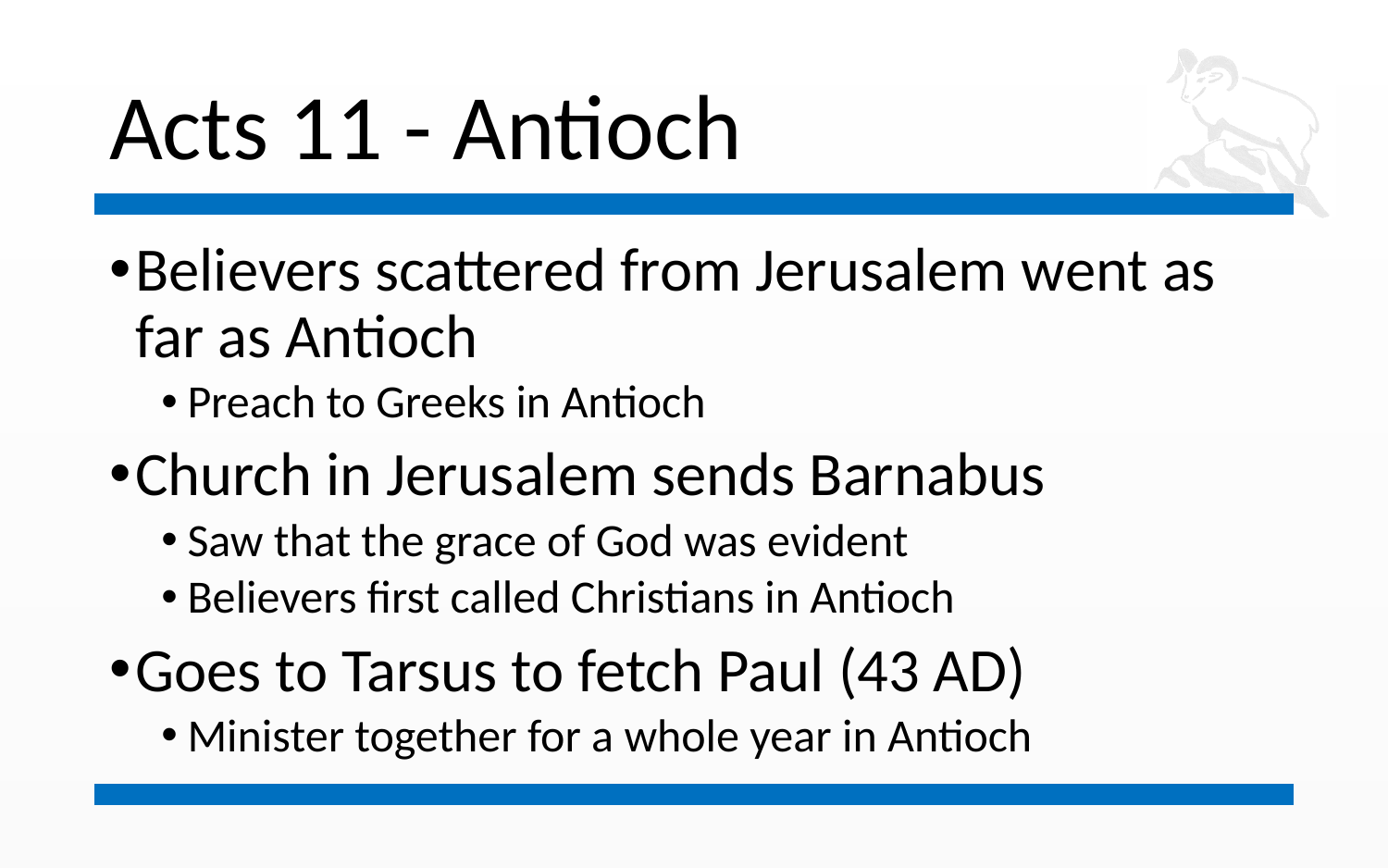

# Acts 11 - Antioch
Believers scattered from Jerusalem went as far as Antioch
Preach to Greeks in Antioch
Church in Jerusalem sends Barnabus
Saw that the grace of God was evident
Believers first called Christians in Antioch
Goes to Tarsus to fetch Paul (43 AD)
Minister together for a whole year in Antioch